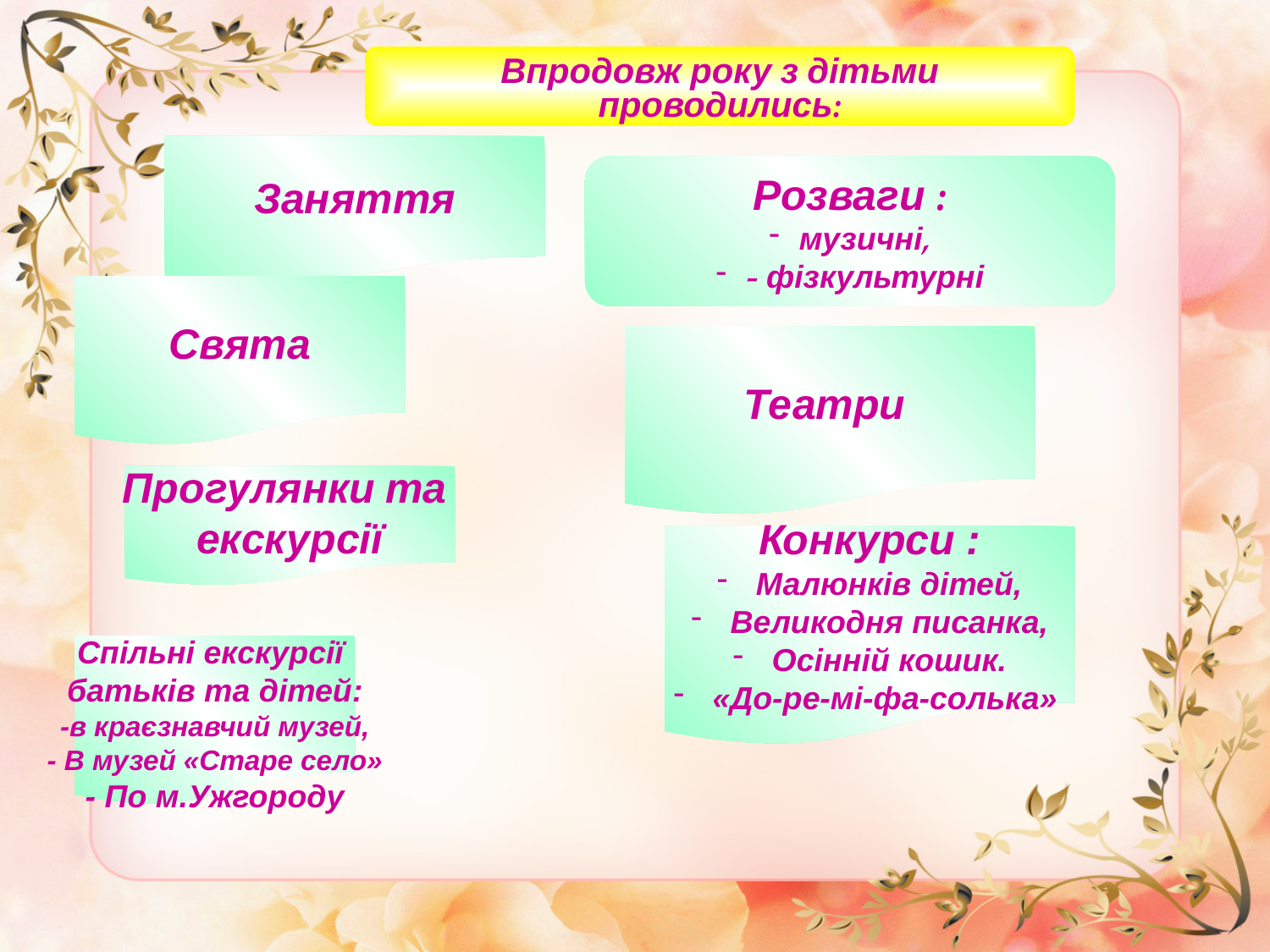

Впродовж року з дітьми проводились:
Заняття
Розваги :
музичні,
- фізкультурні

Свята

Театри

Прогулянки та
екскурсії

Конкурси :
 Малюнків дітей,
 Великодня писанка,
 Осінній кошик.
 «До-ре-мі-фа-солька»

Спільні екскурсії
батьків та дітей:
-в краєзнавчий музей,
- В музей «Старе село»
- По м.Ужгороду